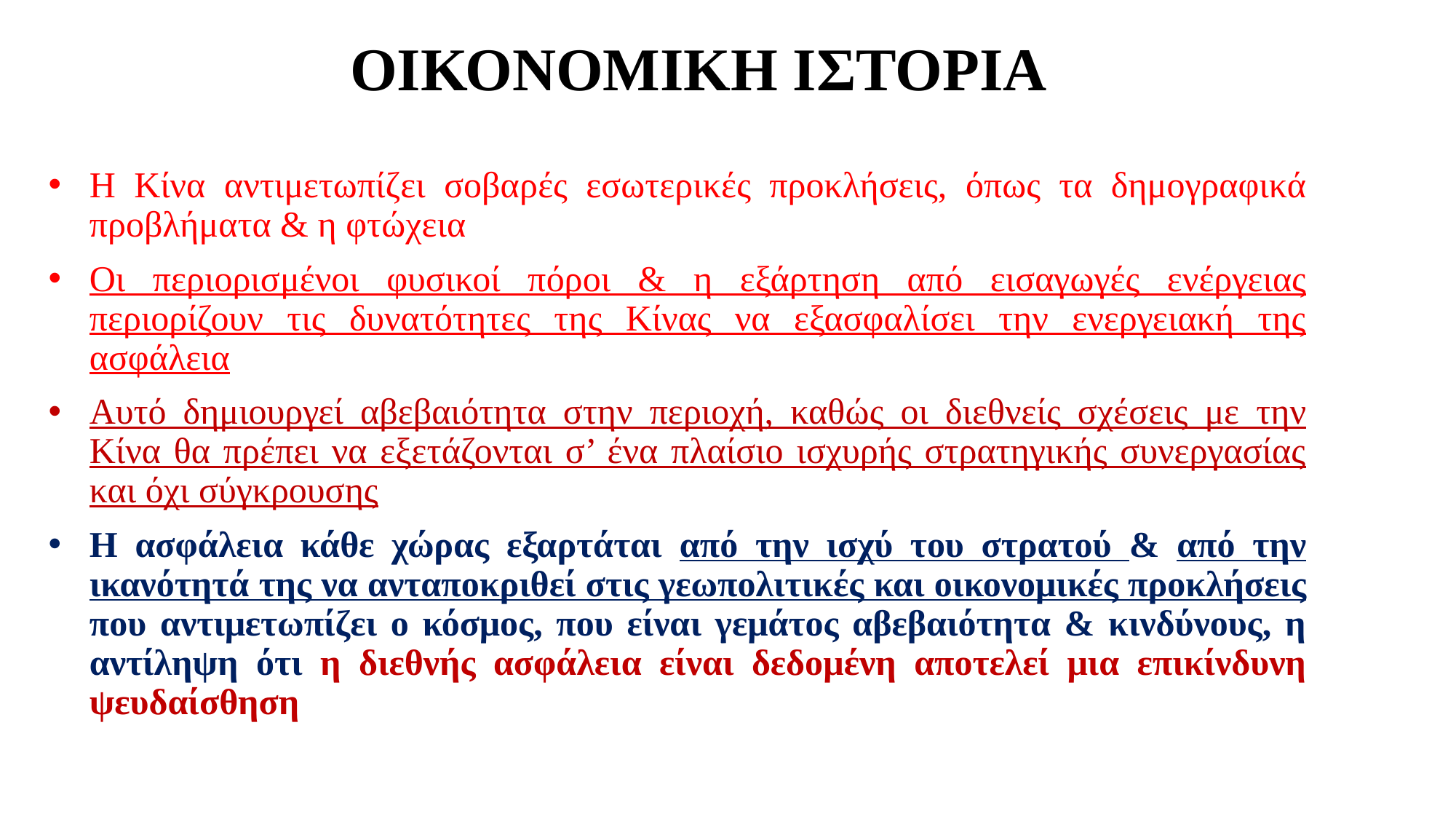

# ΟΙΚΟΝΟΜΙΚΗ ΙΣΤΟΡΙΑ
Η Κίνα αντιμετωπίζει σοβαρές εσωτερικές προκλήσεις, όπως τα δημογραφικά προβλήματα & η φτώχεια
Οι περιορισμένοι φυσικοί πόροι & η εξάρτηση από εισαγωγές ενέργειας περιορίζουν τις δυνατότητες της Κίνας να εξασφαλίσει την ενεργειακή της ασφάλεια
Αυτό δημιουργεί αβεβαιότητα στην περιοχή, καθώς οι διεθνείς σχέσεις με την Κίνα θα πρέπει να εξετάζονται σ’ ένα πλαίσιο ισχυρής στρατηγικής συνεργασίας και όχι σύγκρουσης
Η ασφάλεια κάθε χώρας εξαρτάται από την ισχύ του στρατού & από την ικανότητά της να ανταποκριθεί στις γεωπολιτικές και οικονομικές προκλήσεις που αντιμετωπίζει ο κόσμος, που είναι γεμάτος αβεβαιότητα & κινδύνους, η αντίληψη ότι η διεθνής ασφάλεια είναι δεδομένη αποτελεί μια επικίνδυνη ψευδαίσθηση